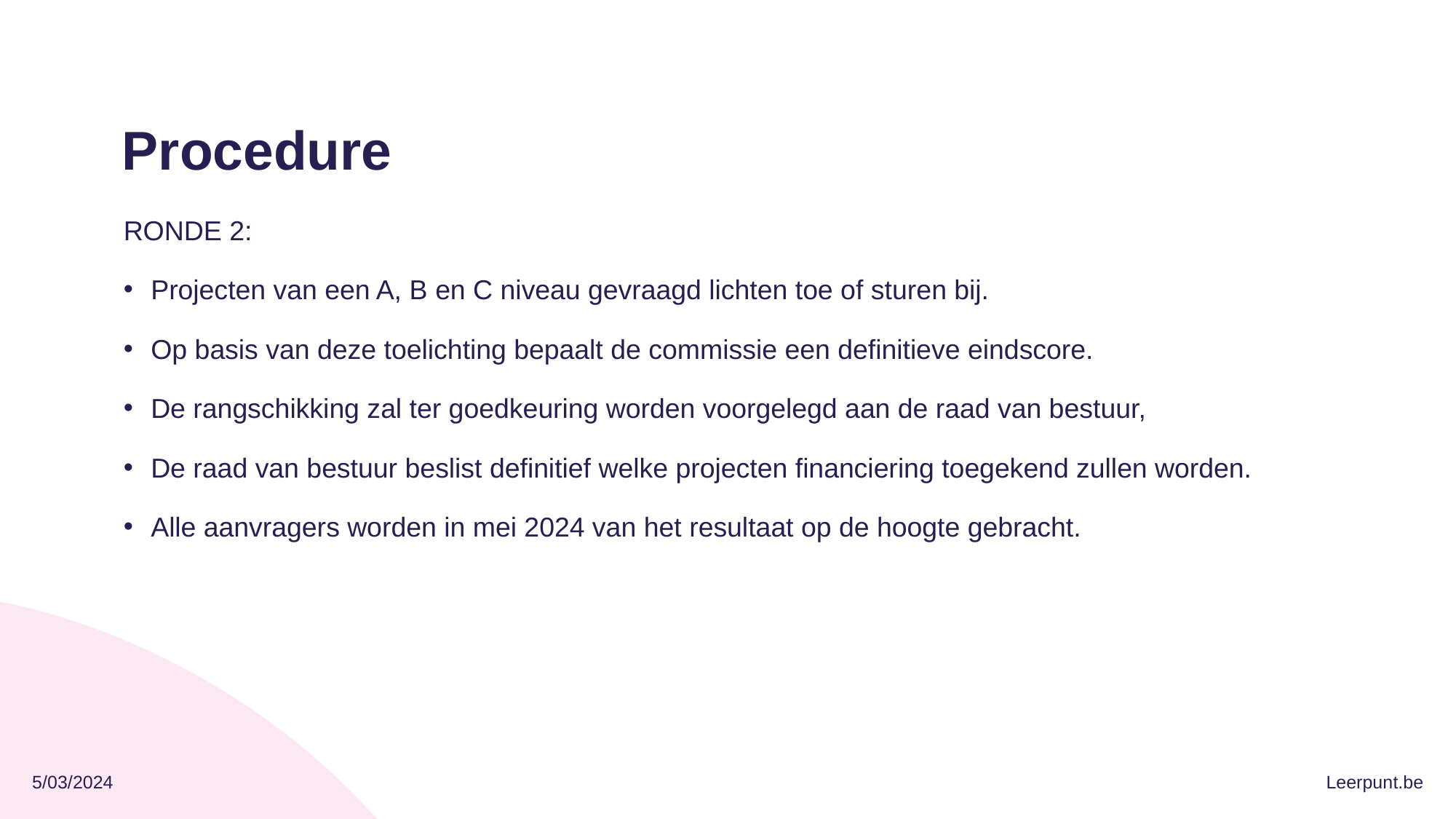

# Procedure
RONDE 2:
Projecten van een A, B en C niveau gevraagd lichten toe of sturen bij.
Op basis van deze toelichting bepaalt de commissie een definitieve eindscore.
De rangschikking zal ter goedkeuring worden voorgelegd aan de raad van bestuur,
De raad van bestuur beslist definitief welke projecten financiering toegekend zullen worden.
Alle aanvragers worden in mei 2024 van het resultaat op de hoogte gebracht.